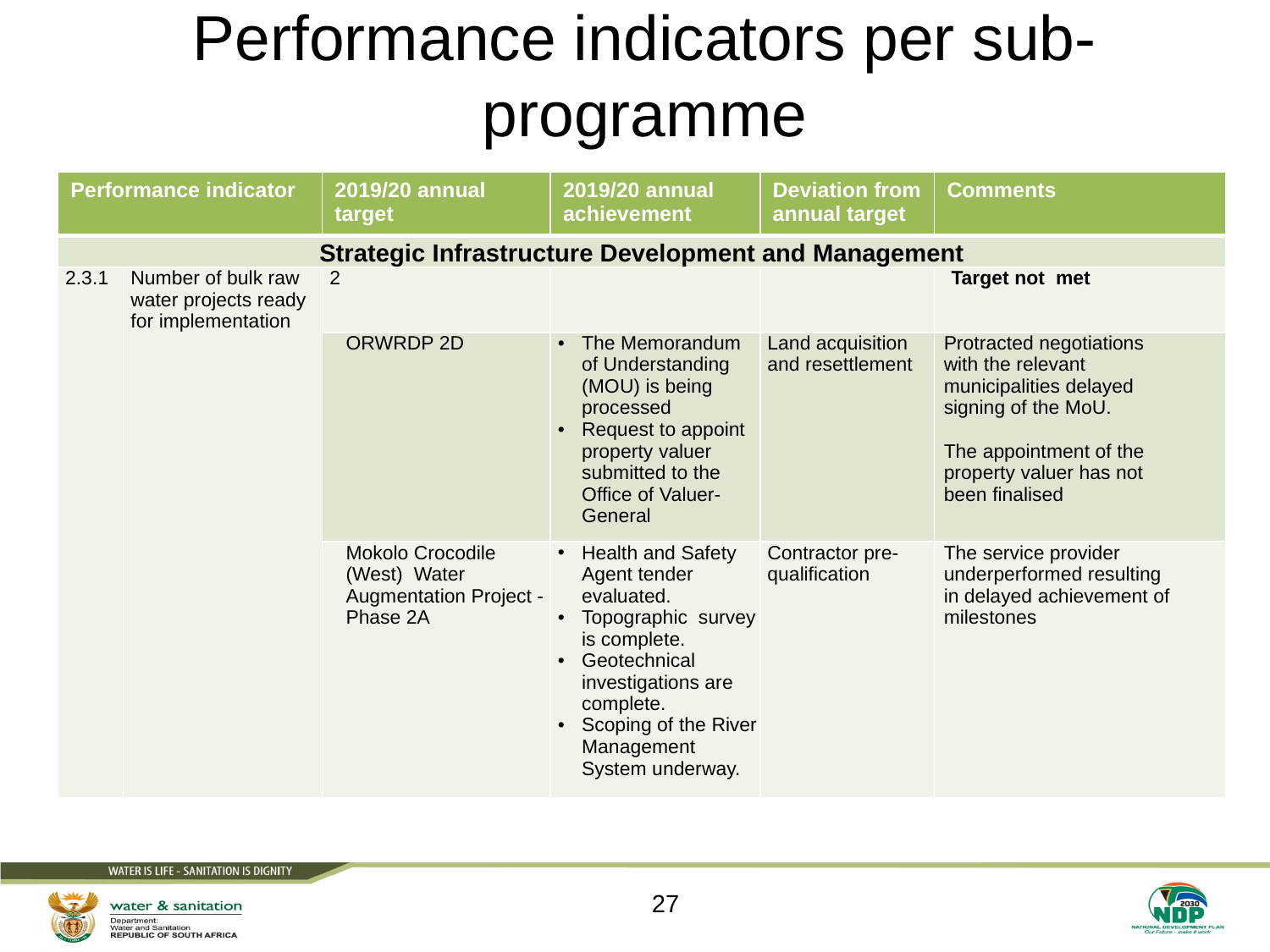

# Performance indicators per sub-programme
| Performance indicator |  | 2019/20 annual target | 2019/20 annual achievement | Deviation from annual target | Comments |
| --- | --- | --- | --- | --- | --- |
| Strategic Infrastructure Development and Management |  |  |  |  |  |
| 2.3.1 | Number of bulk raw water projects ready for implementation | 2 |  |  | Target not met |
|  |  | ORWRDP 2D | The Memorandum of Understanding (MOU) is being processed Request to appoint property valuer submitted to the Office of Valuer-General | Land acquisition and resettlement | Protracted negotiations with the relevant municipalities delayed signing of the MoU. The appointment of the property valuer has not been finalised |
|  |  | Mokolo Crocodile (West) Water Augmentation Project - Phase 2A | Health and Safety Agent tender evaluated. Topographic survey is complete. Geotechnical investigations are complete. Scoping of the River Management System underway. | Contractor pre-qualification | The service provider underperformed resulting in delayed achievement of milestones |
27